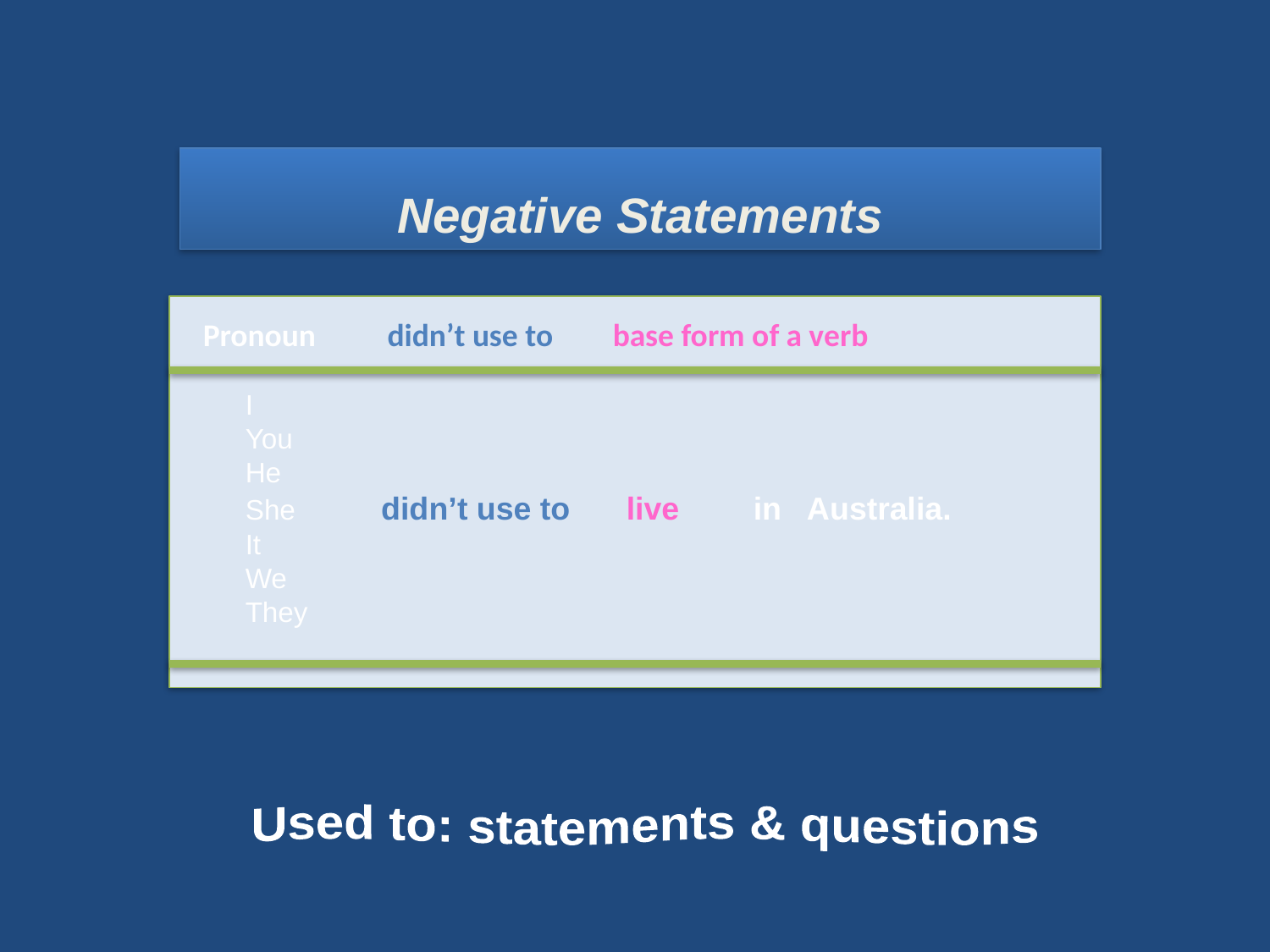

Negative Statements

Pronoun	        didn’t use to	    base form of a verb
I
You
He
She	 didn’t use to	live 	in   Australia.
It
We
They
Used to: statements & questions